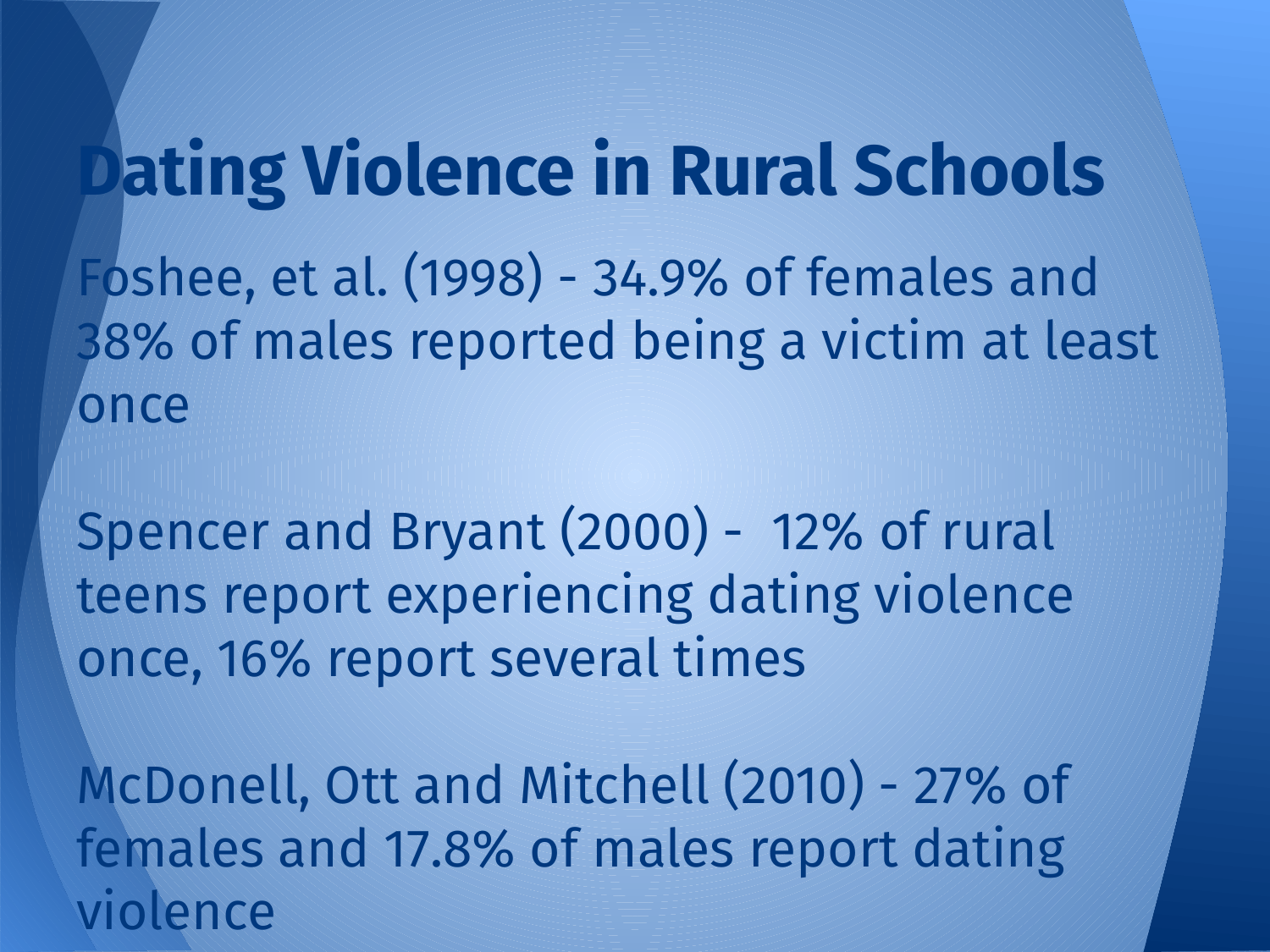

# Dating Violence in Rural Schools
Foshee, et al. (1998) - 34.9% of females and 38% of males reported being a victim at least once

Spencer and Bryant (2000) -  12% of rural teens report experiencing dating violence once, 16% report several times

McDonell, Ott and Mitchell (2010) - 27% of females and 17.8% of males report dating violence